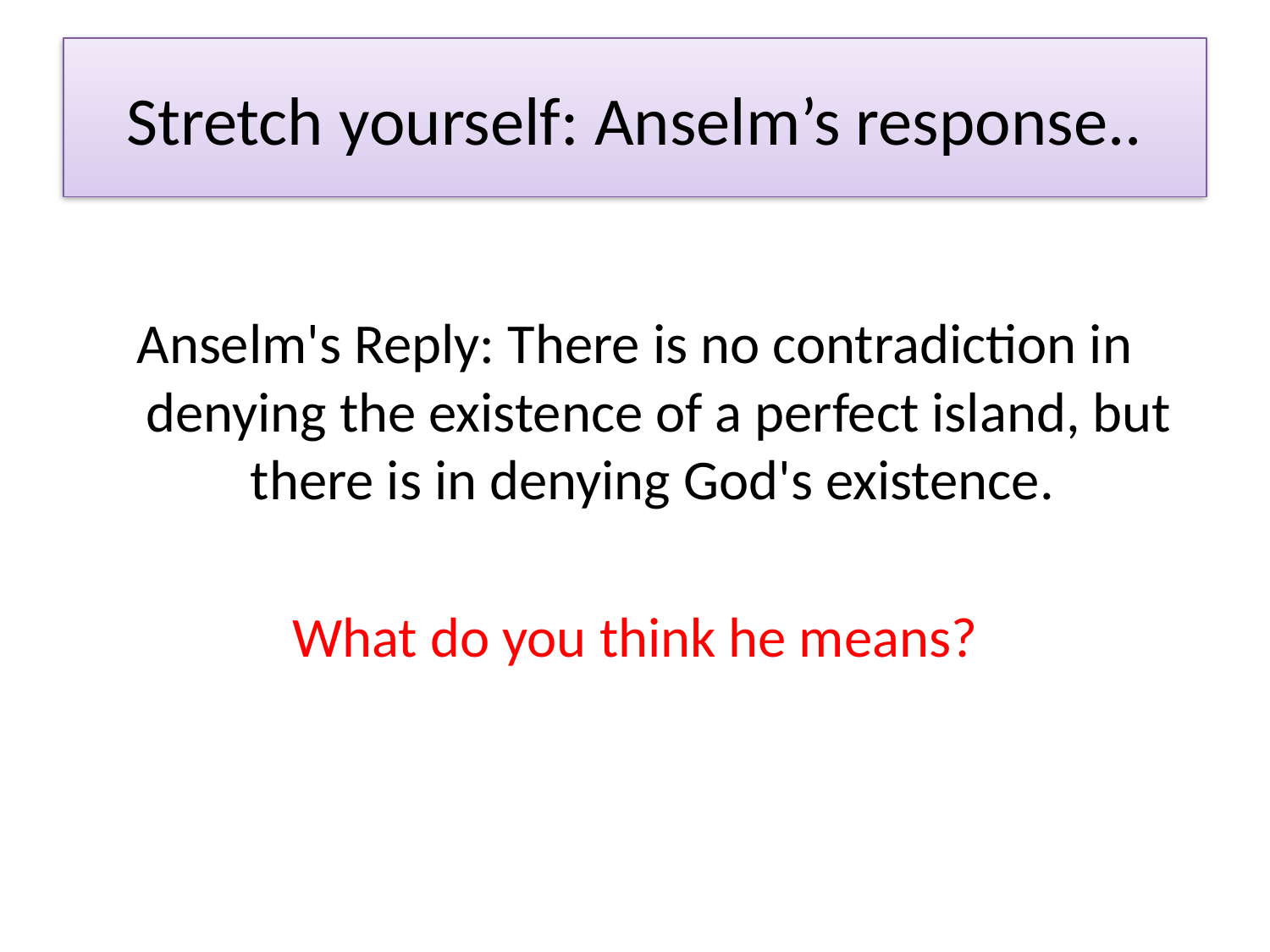

# Stretch yourself: Anselm’s response..

Anselm's Reply: There is no contradiction in denying the existence of a perfect island, but there is in denying God's existence.

What do you think he means?